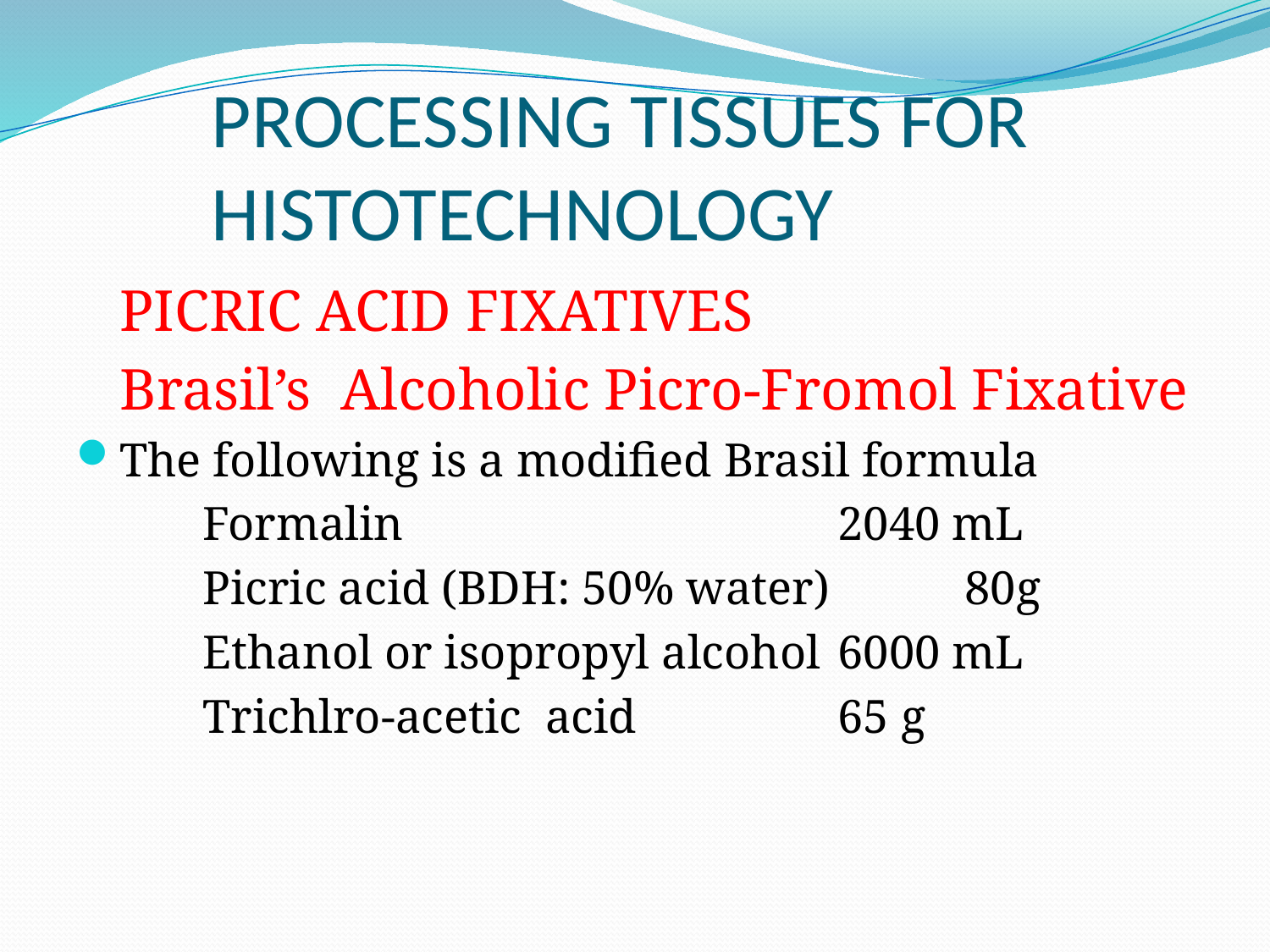

# PROCESSING TISSUES FOR HISTOTECHNOLOGY
   PICRIC ACID FIXATIVES
   Brasil’s  Alcoholic Picro-Fromol Fixative
The following is a modified Brasil formula
	Formalin 				2040 mL
	Picric acid (BDH: 50% water) 	80g
	Ethanol or isopropyl alcohol 	6000 mL
	Trichlro-acetic  acid 		65 g